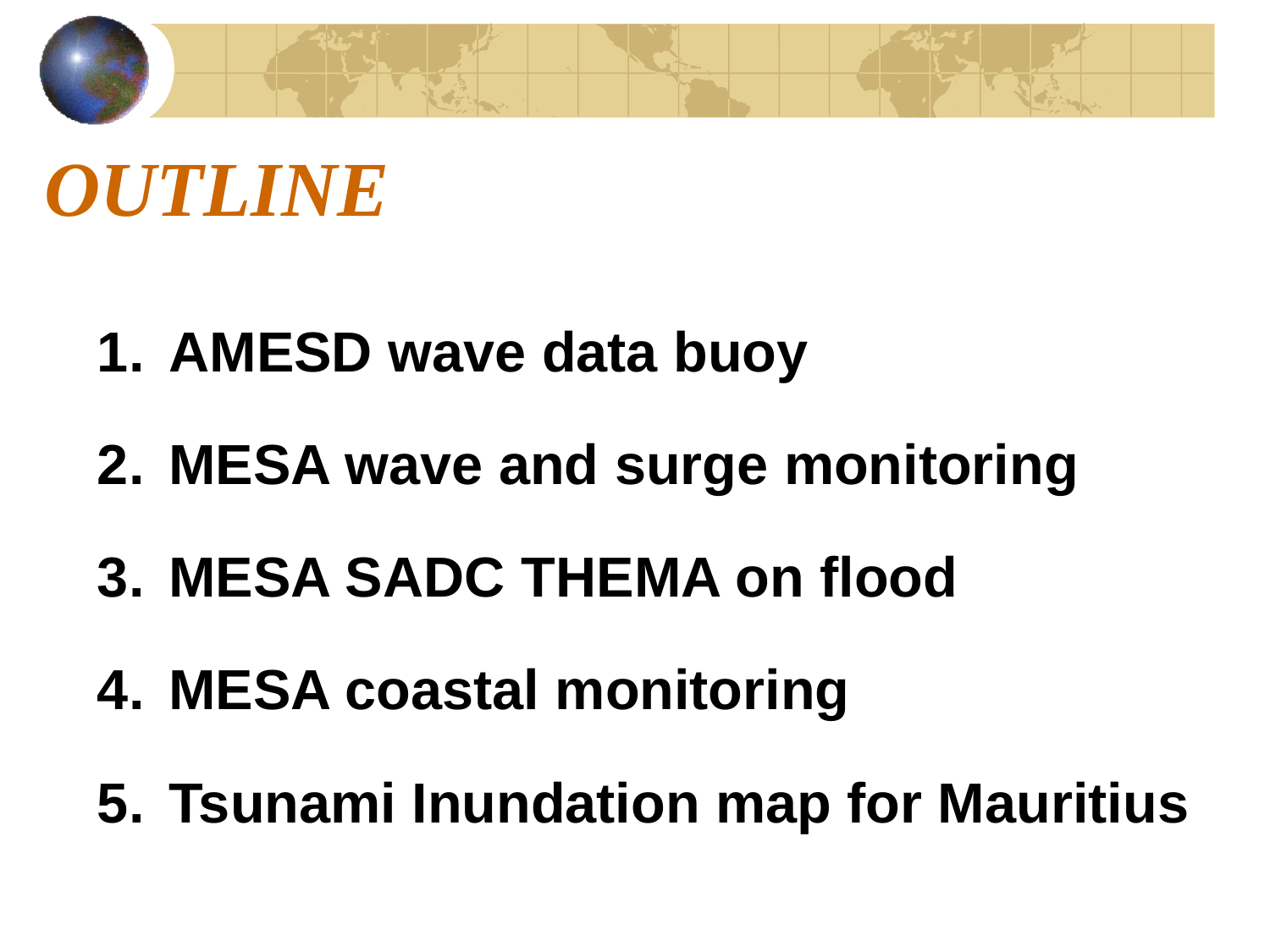

# OUTLINE
AMESD wave data buoy
MESA wave and surge monitoring
MESA SADC THEMA on flood
MESA coastal monitoring
Tsunami Inundation map for Mauritius